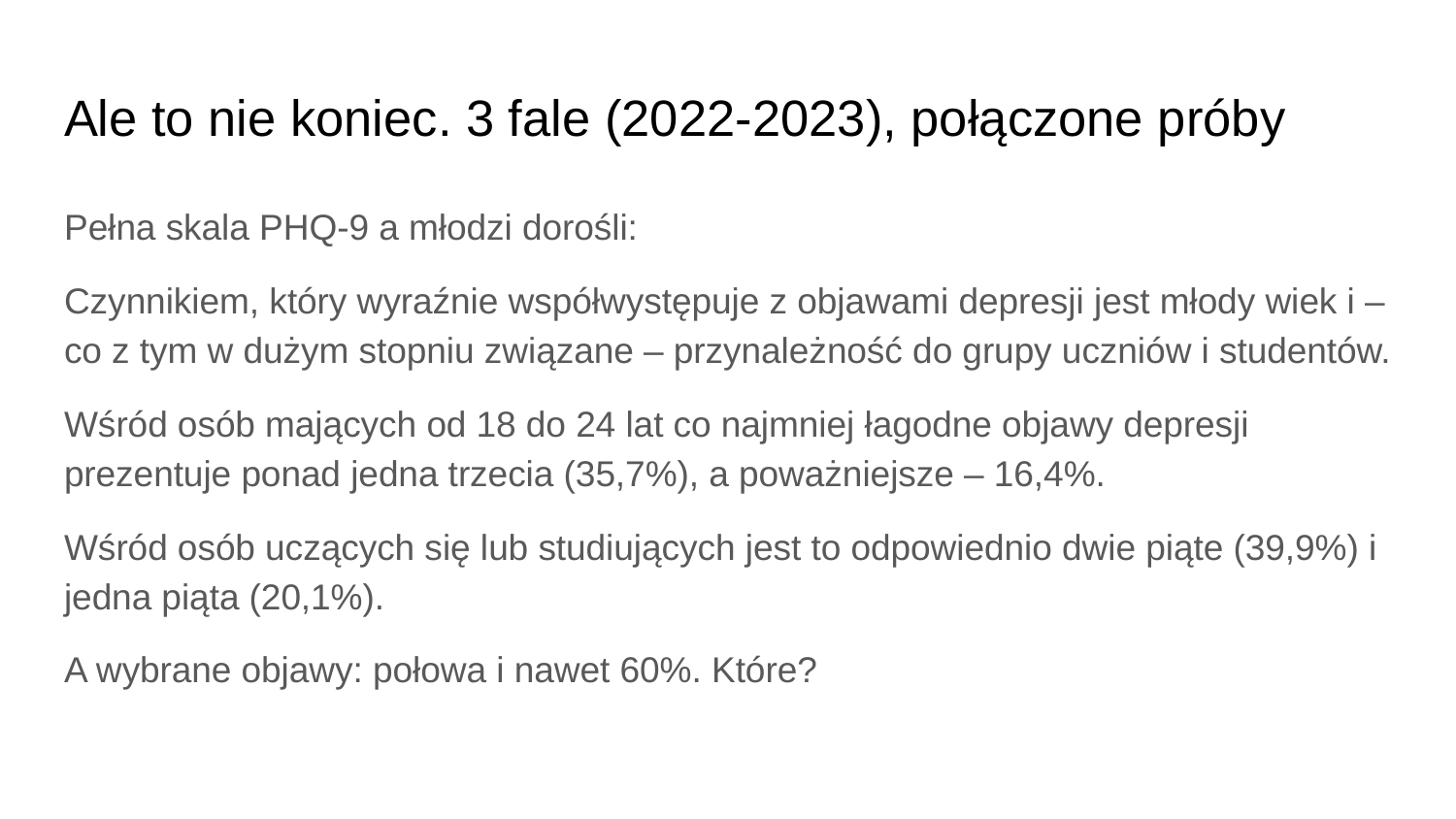

# Ale to nie koniec. 3 fale (2022-2023), połączone próby
Pełna skala PHQ-9 a młodzi dorośli:
Czynnikiem, który wyraźnie współwystępuje z objawami depresji jest młody wiek i – co z tym w dużym stopniu związane – przynależność do grupy uczniów i studentów.
Wśród osób mających od 18 do 24 lat co najmniej łagodne objawy depresji prezentuje ponad jedna trzecia (35,7%), a poważniejsze – 16,4%.
Wśród osób uczących się lub studiujących jest to odpowiednio dwie piąte (39,9%) i jedna piąta (20,1%).
A wybrane objawy: połowa i nawet 60%. Które?